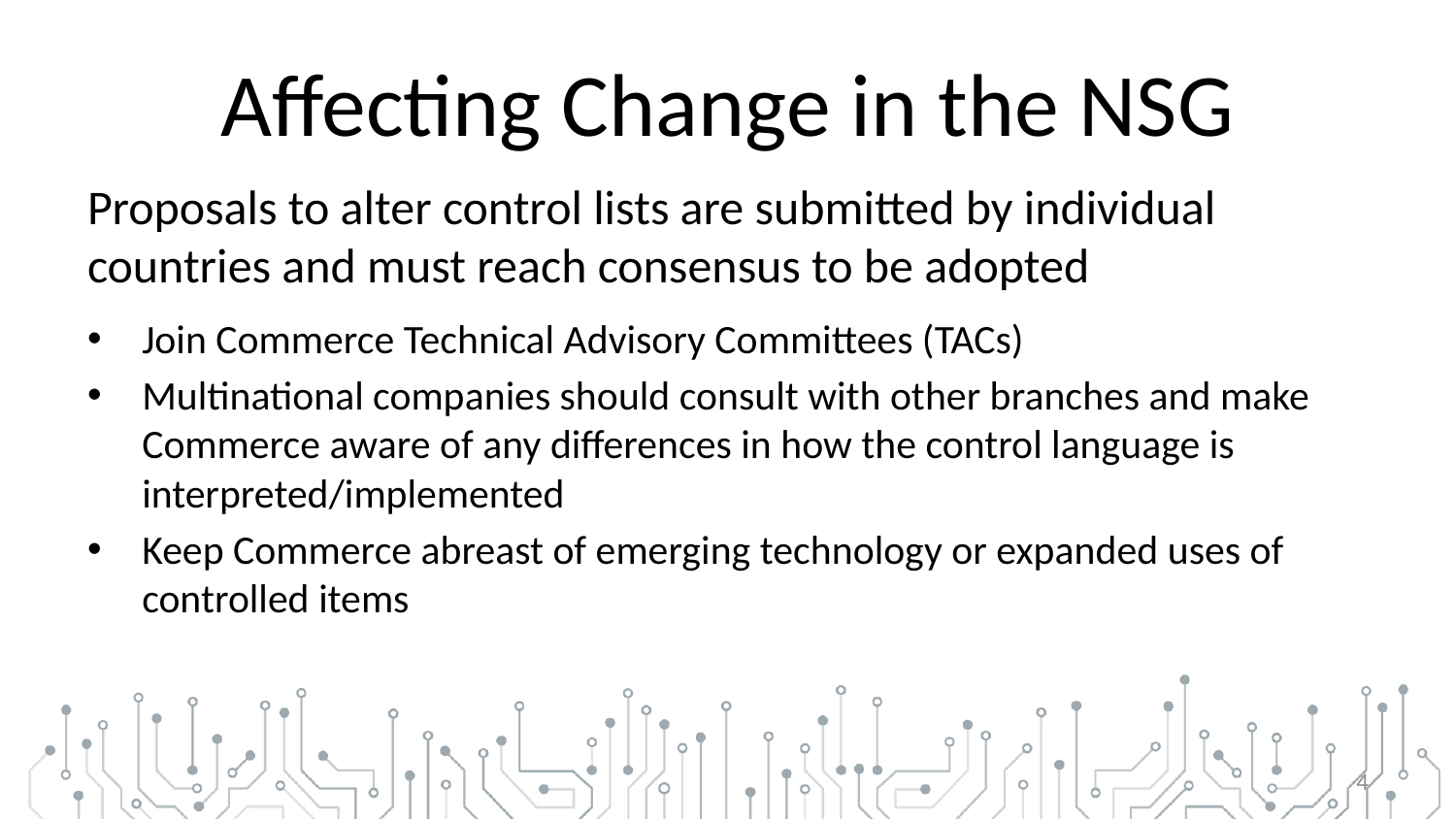

# Affecting Change in the NSG
Proposals to alter control lists are submitted by individual countries and must reach consensus to be adopted
Join Commerce Technical Advisory Committees (TACs)
Multinational companies should consult with other branches and make Commerce aware of any differences in how the control language is interpreted/implemented
Keep Commerce abreast of emerging technology or expanded uses of controlled items

4